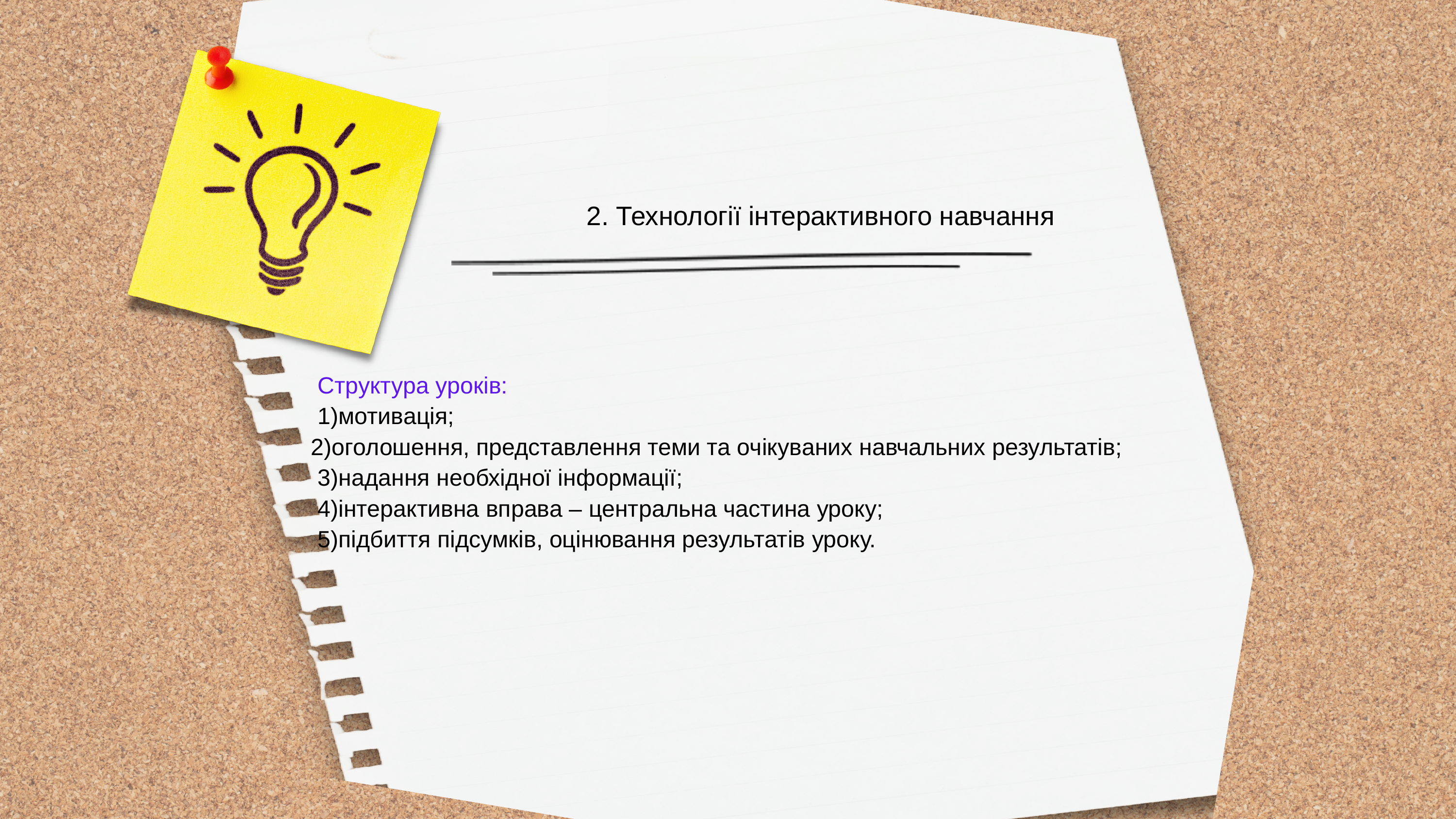

2. Технології інтерактивного навчання

 Структура уроків:
 1)мотивація;
2)оголошення, представлення теми та очікуваних навчальних результатів;
 3)надання необхідної інформації;
 4)інтерактивна вправа – центральна частина уроку;
 5)підбиття підсумків, оцінювання результатів уроку.